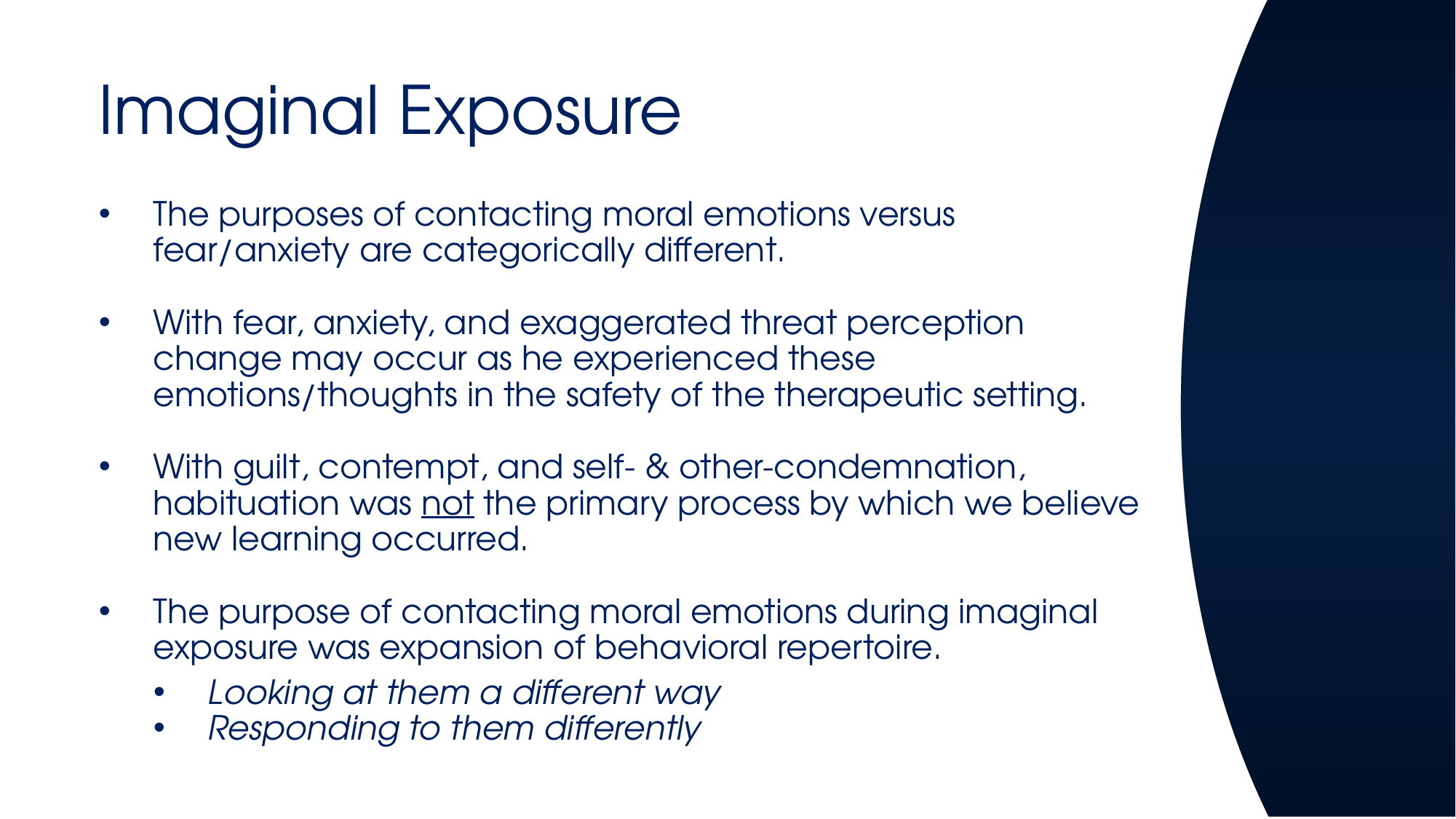

# Imaginal Exposure
The purposes of contacting moral emotions versus fear/anxiety are categorically different.
With fear, anxiety, and exaggerated threat perception change may occur as he experienced these emotions/thoughts in the safety of the therapeutic setting.
With guilt, contempt, and self- & other-condemnation, habituation was not the primary process by which we believe new learning occurred.
The purpose of contacting moral emotions during imaginal exposure was expansion of behavioral repertoire.
Looking at them a different way
Responding to them differently